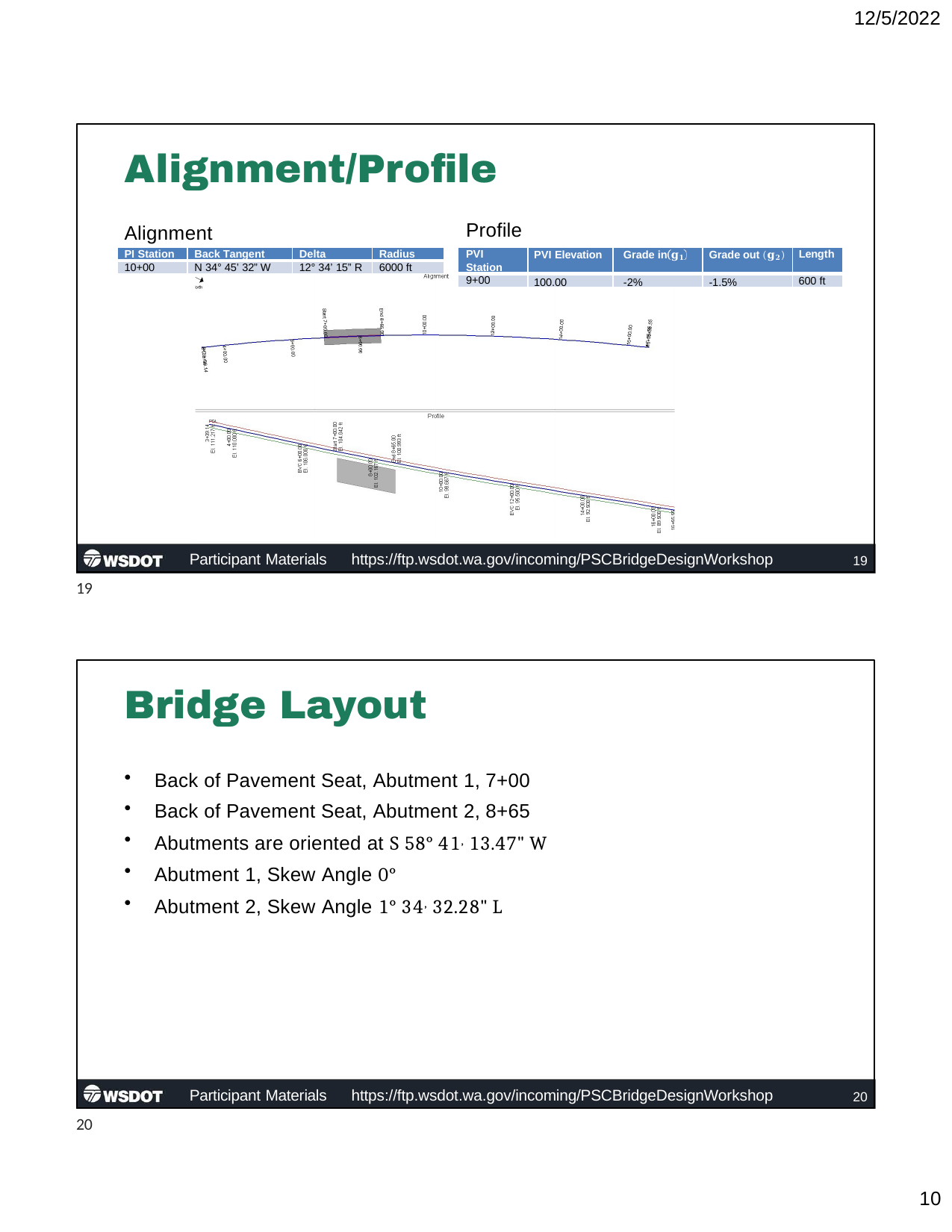

12/5/2022

# Alignment/Profile
Profile
PVI
Station
9+00
Alignment
PI Station	Back Tangent	Delta	Radius
10+00	N 34° 45’ 32” W	12° 34’ 15” R	6000 ft
PVI Elevation	Grade in 𝐠𝟏

100.00	-2%
Grade out (𝐠𝟐)

-1.5%
Length

600 ft

Participant Materials	https://ftp.wsdot.wa.gov/incoming/PSCBridgeDesignWorkshop
19
19

Bridge Layout
Back of Pavement Seat, Abutment 1, 7+00
Back of Pavement Seat, Abutment 2, 8+65
Abutments are oriented at S 58° 41, 13.47" W
Abutment 1, Skew Angle 0°
Abutment 2, Skew Angle 1° 34, 32.28" L
Participant Materials	https://ftp.wsdot.wa.gov/incoming/PSCBridgeDesignWorkshop
20
20
10